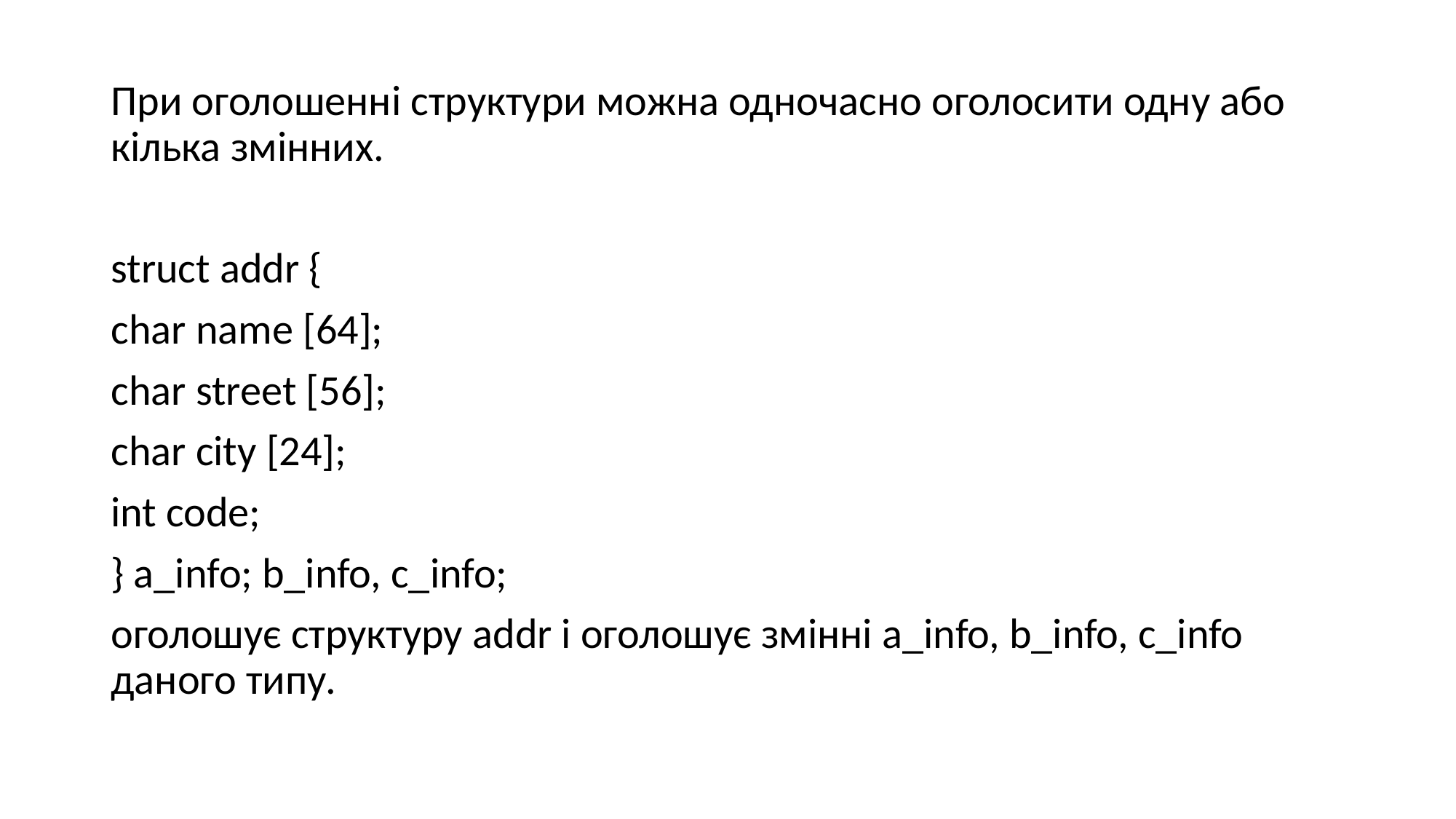

#
При оголошенні структури можна одночасно оголосити одну або кілька змінних.

struct addr {
char name [64];
char street [56];
char city [24];
int code;
} a_info; b_info, c_info;
оголошує структуру addr і оголошує змінні a_info, b_info, c_info даного типу.